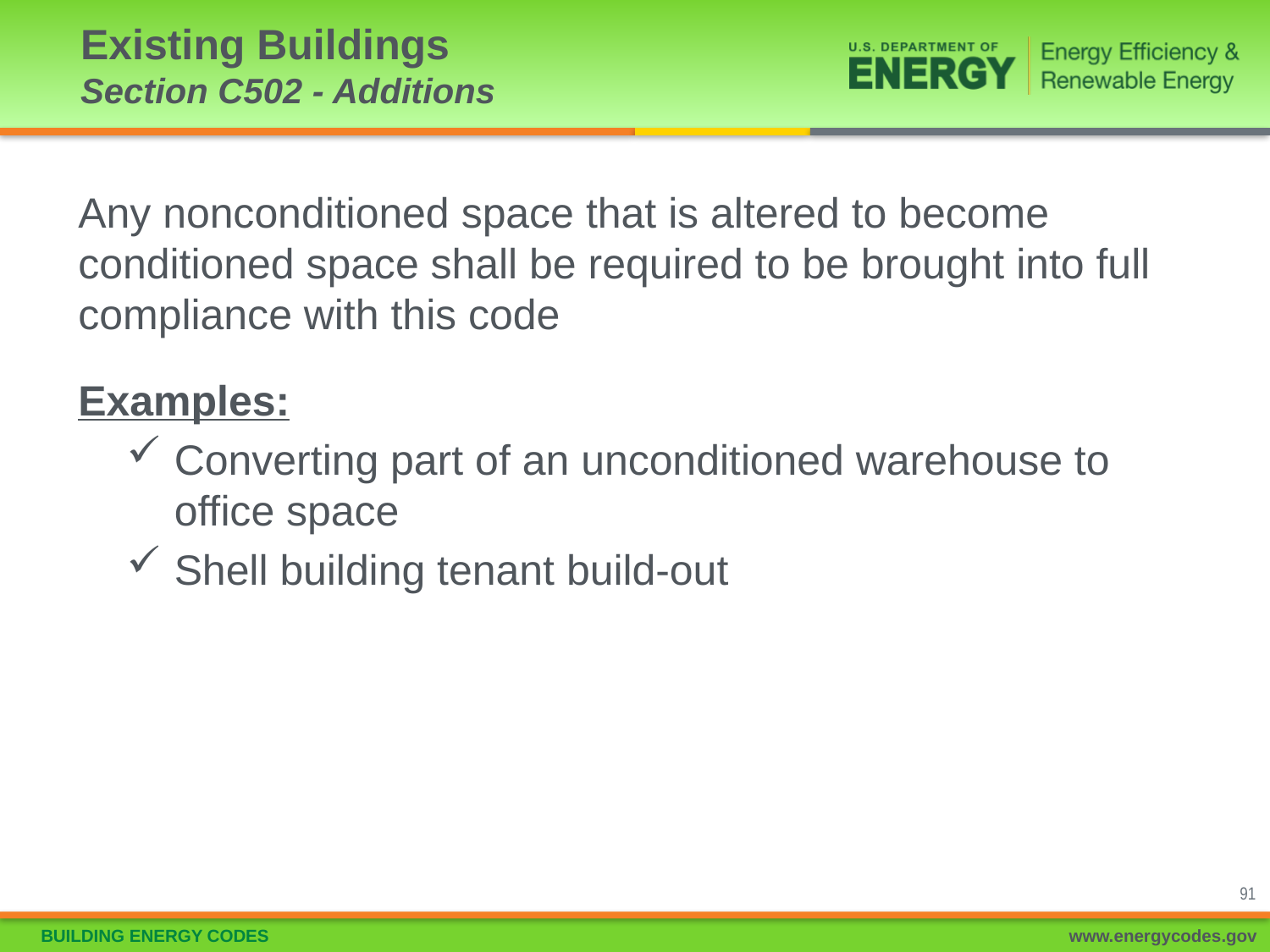

# Existing Buildings Section C502 - Additions
Any nonconditioned space that is altered to become conditioned space shall be required to be brought into full compliance with this code

Examples:
Converting part of an unconditioned warehouse to office space
Shell building tenant build-out